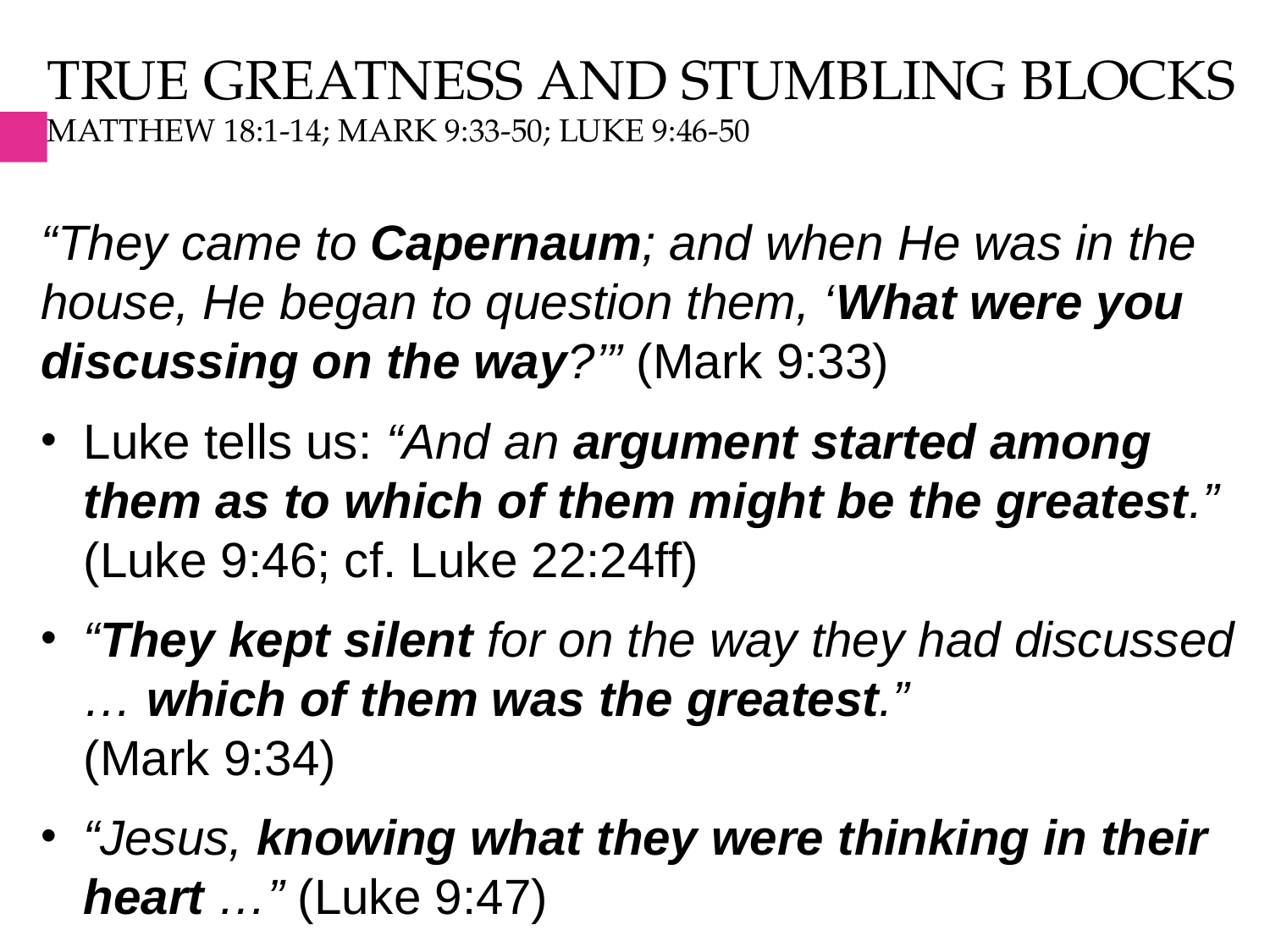

# True greatness and stumbling Blocks Matthew 18:1-14; Mark 9:33-50; Luke 9:46-50
“They came to Capernaum; and when He was in the house, He began to question them, ‘What were you discussing on the way?’” (Mark 9:33)
Luke tells us: “And an argument started among them as to which of them might be the greatest.” (Luke 9:46; cf. Luke 22:24ff)
“They kept silent for on the way they had discussed … which of them was the greatest.”
(Mark 9:34)
“Jesus, knowing what they were thinking in their heart …” (Luke 9:47)